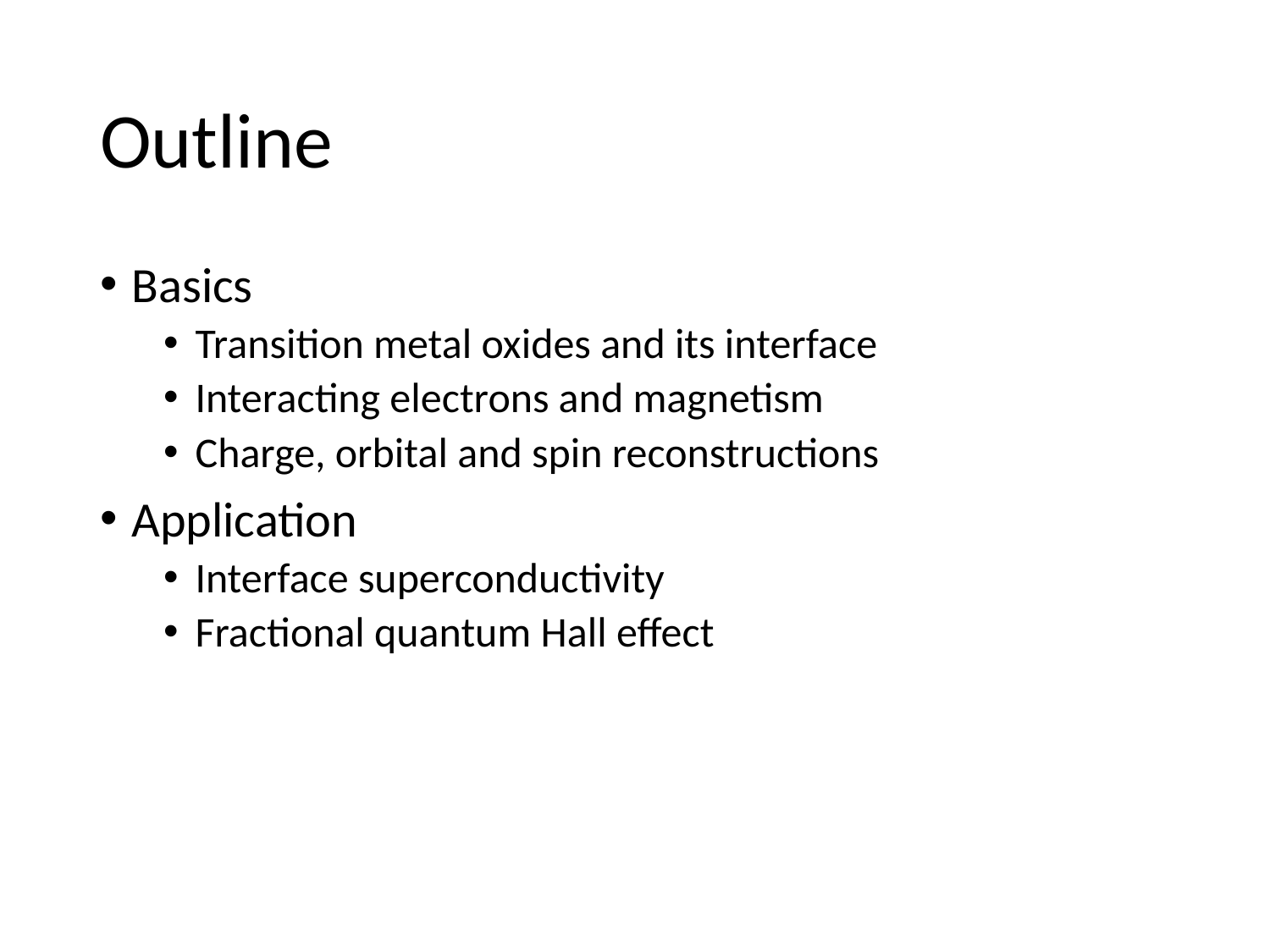

# Outline
Basics
Transition metal oxides and its interface
Interacting electrons and magnetism
Charge, orbital and spin reconstructions
Application
Interface superconductivity
Fractional quantum Hall effect